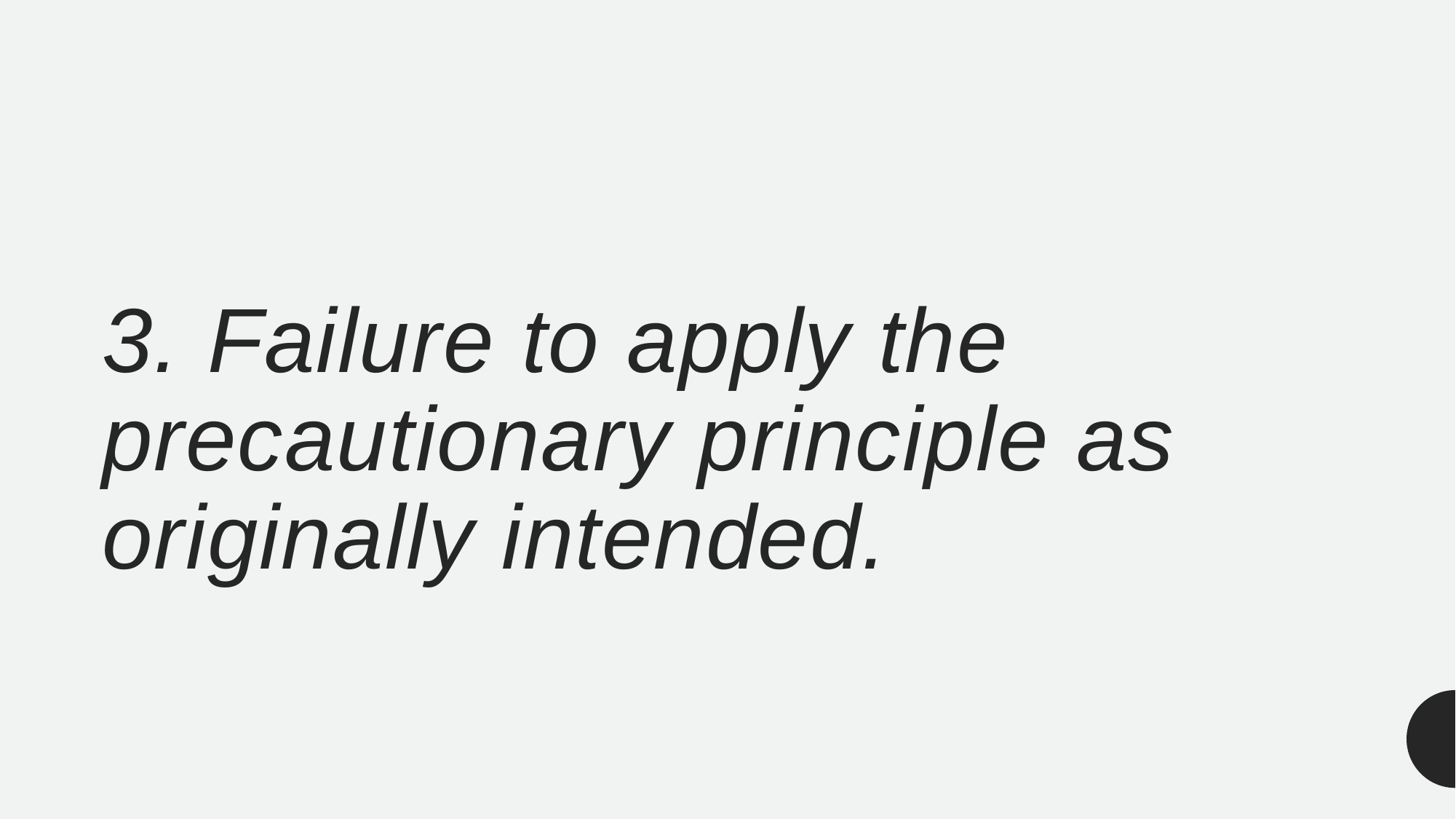

# 3. Failure to apply the precautionary principle as originally intended.